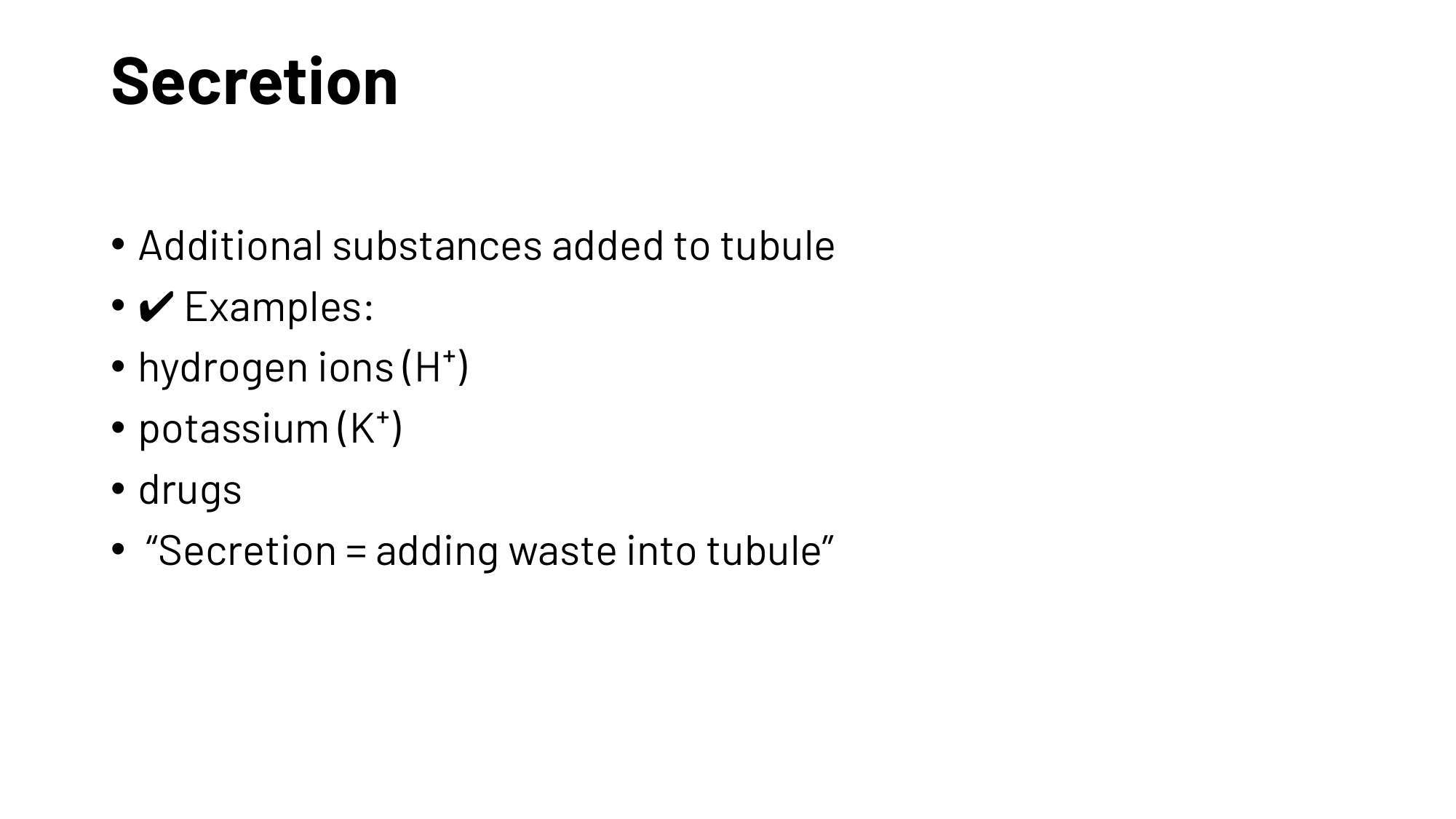

# Secretion
Additional substances added to tubule
✔ Examples:
hydrogen ions (H⁺)
potassium (K⁺)
drugs
 “Secretion = adding waste into tubule”